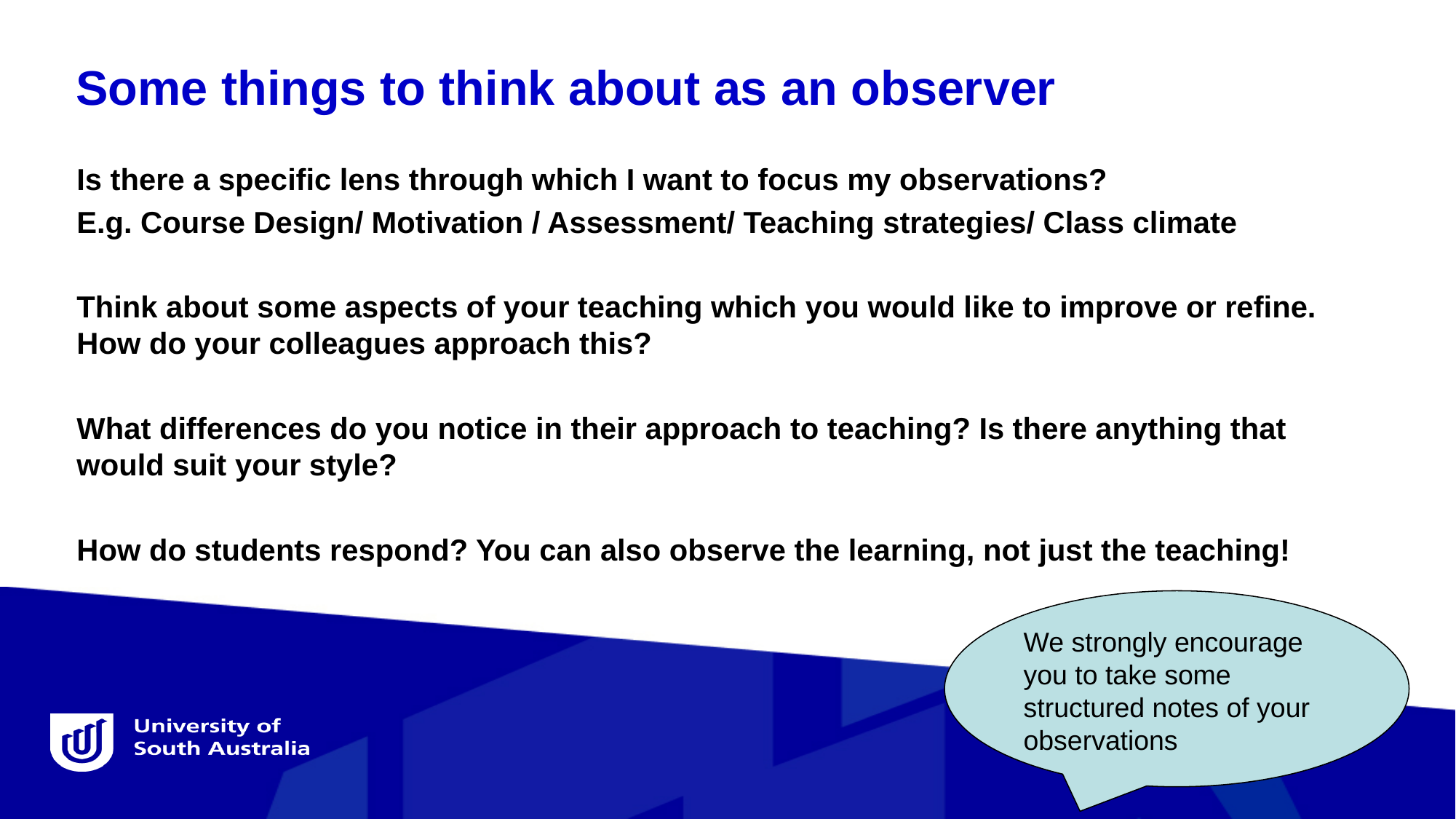

Some things to think about as an observer
Is there a specific lens through which I want to focus my observations?
E.g. Course Design/ Motivation / Assessment/ Teaching strategies/ Class climate

Think about some aspects of your teaching which you would like to improve or refine. How do your colleagues approach this?

What differences do you notice in their approach to teaching? Is there anything that would suit your style?

How do students respond? You can also observe the learning, not just the teaching!
We strongly encourage you to take some structured notes of your observations